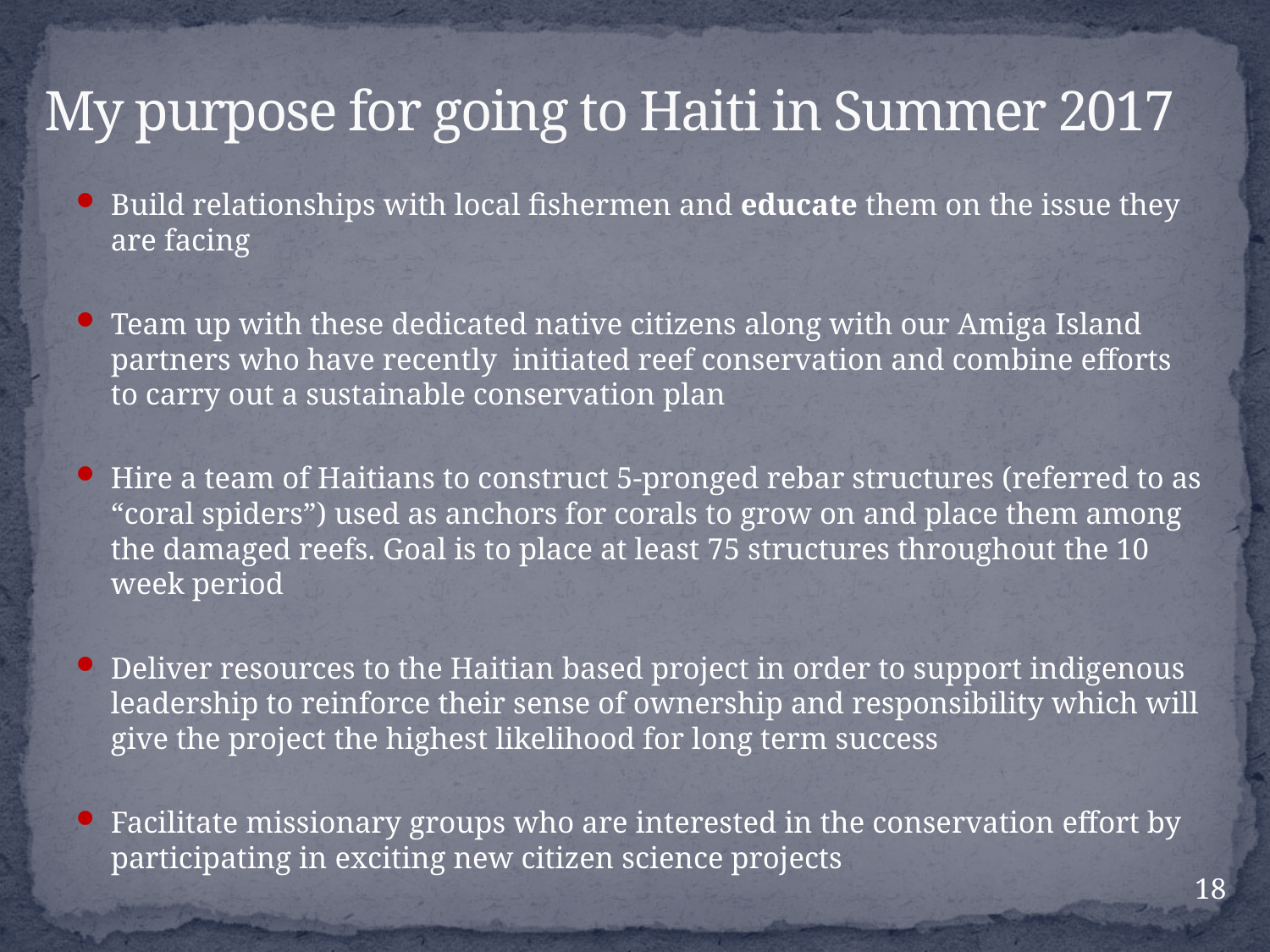

# My purpose for going to Haiti in Summer 2017
Build relationships with local fishermen and educate them on the issue they are facing

Team up with these dedicated native citizens along with our Amiga Island partners who have recently  initiated reef conservation and combine efforts to carry out a sustainable conservation plan

Hire a team of Haitians to construct 5-pronged rebar structures (referred to as “coral spiders”) used as anchors for corals to grow on and place them among the damaged reefs. Goal is to place at least 75 structures throughout the 10 week period

Deliver resources to the Haitian based project in order to support indigenous leadership to reinforce their sense of ownership and responsibility which will give the project the highest likelihood for long term success

Facilitate missionary groups who are interested in the conservation effort by participating in exciting new citizen science projects
18